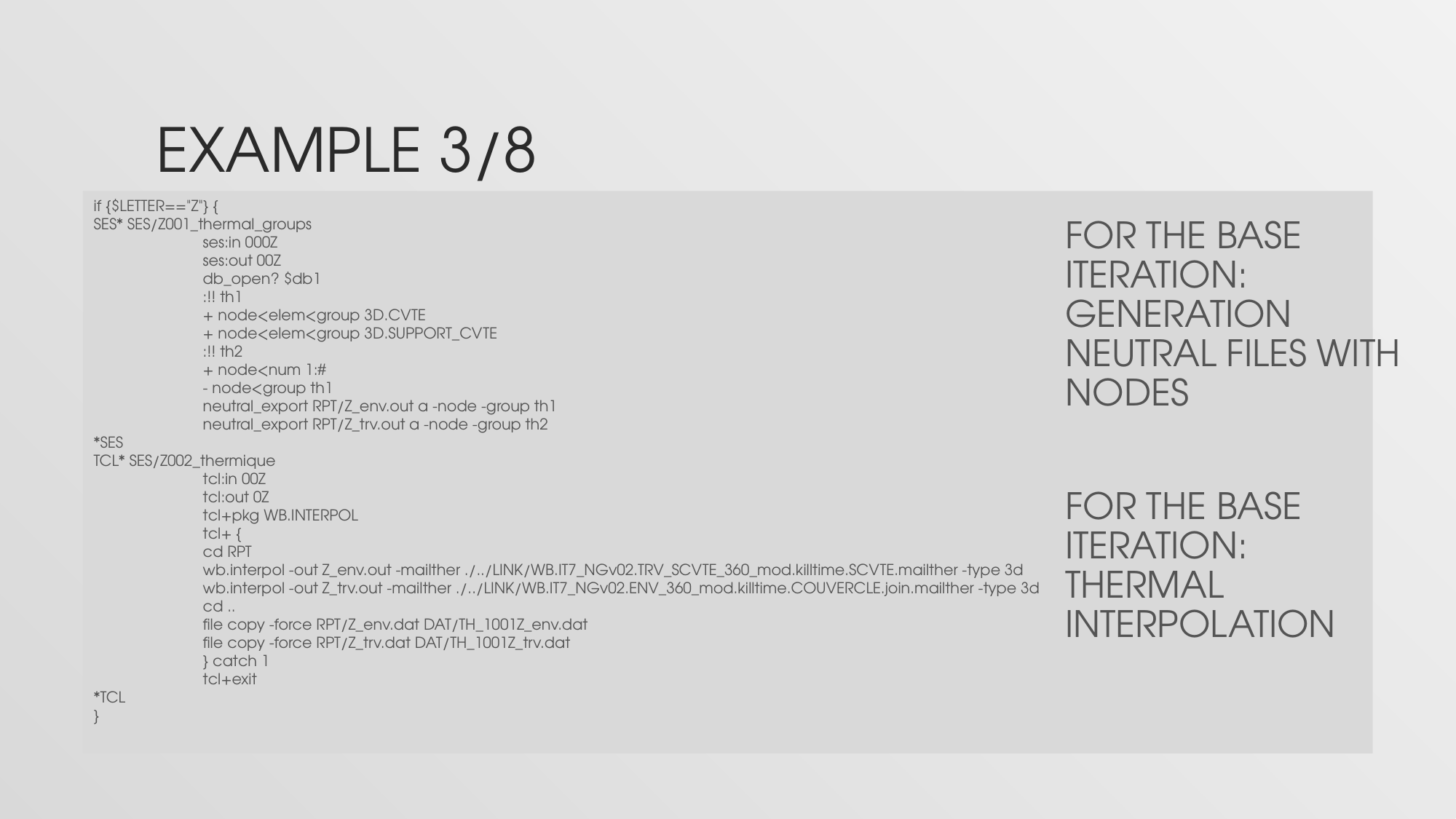

# EXAMPLE 3/8
if {$LETTER=="Z"} {
SES* SES/Z001_thermal_groups
	ses:in 000Z
	ses:out 00Z
	db_open? $db1
	:!! th1
	+ node<elem<group 3D.CVTE
	+ node<elem<group 3D.SUPPORT_CVTE
	:!! th2
	+ node<num 1:#
	- node<group th1
	neutral_export RPT/Z_env.out a -node -group th1
	neutral_export RPT/Z_trv.out a -node -group th2
*SES
TCL* SES/Z002_thermique
	tcl:in 00Z
	tcl:out 0Z
	tcl+pkg WB.INTERPOL
	tcl+ {
	cd RPT
	wb.interpol -out Z_env.out -mailther ./../LINK/WB.IT7_NGv02.TRV_SCVTE_360_mod.killtime.SCVTE.mailther -type 3d
	wb.interpol -out Z_trv.out -mailther ./../LINK/WB.IT7_NGv02.ENV_360_mod.killtime.COUVERCLE.join.mailther -type 3d
	cd ..
	file copy -force RPT/Z_env.dat DAT/TH_1001Z_env.dat
	file copy -force RPT/Z_trv.dat DAT/TH_1001Z_trv.dat
	} catch 1
	tcl+exit
*TCL
}
FOR THE BASE ITERATION: GENERATION NEUTRAL FILES WITH NODES
FOR THE BASE ITERATION: THERMAL INTERPOLATION